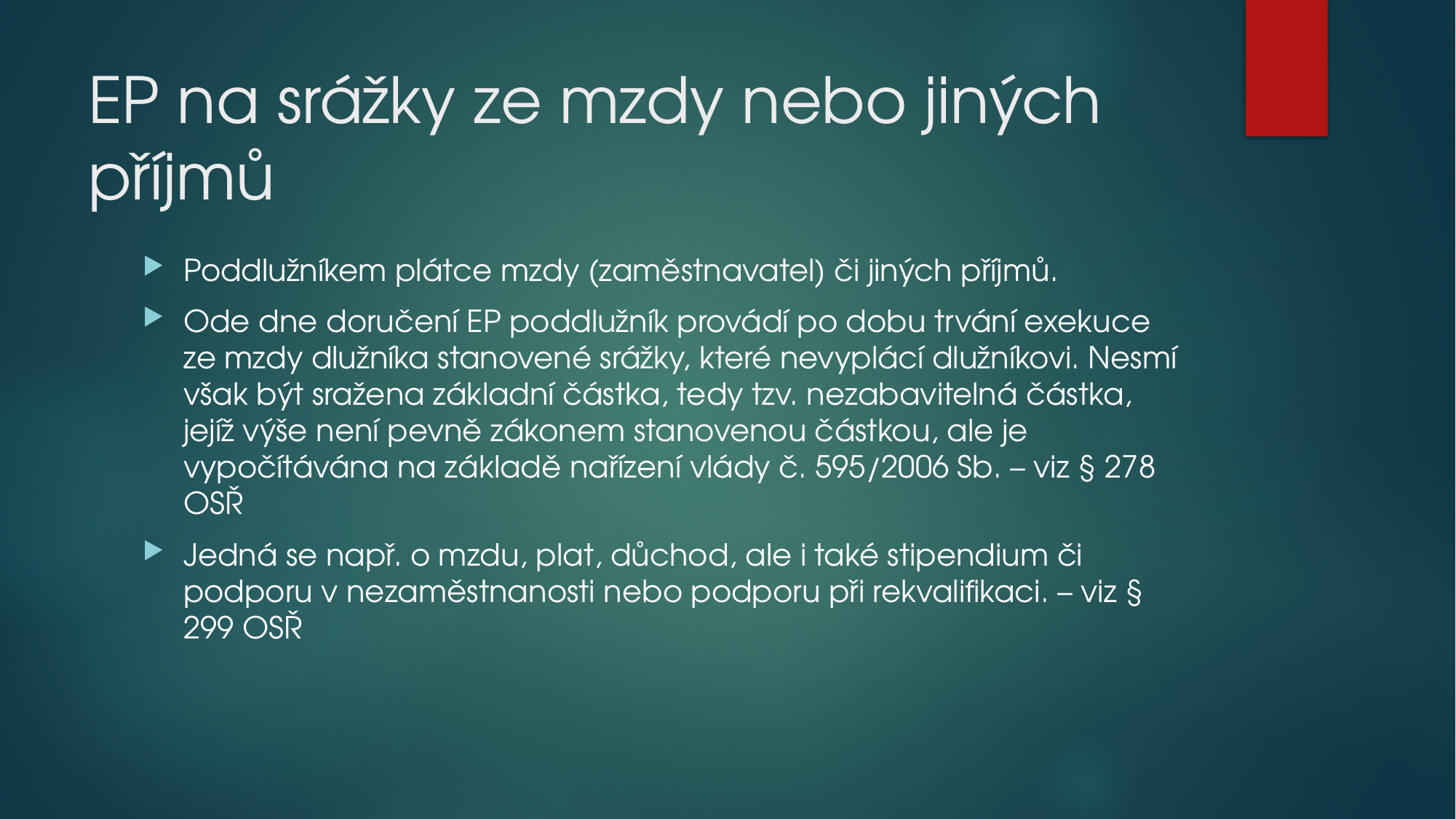

# EP na srážky ze mzdy nebo jiných příjmů
Poddlužníkem plátce mzdy (zaměstnavatel) či jiných příjmů.
Ode dne doručení EP poddlužník provádí po dobu trvání exekuce ze mzdy dlužníka stanovené srážky, které nevyplácí dlužníkovi. Nesmí však být sražena základní částka, tedy tzv. nezabavitelná částka, jejíž výše není pevně zákonem stanovenou částkou, ale je vypočítávána na základě nařízení vlády č. 595/2006 Sb. – viz § 278 OSŘ
Jedná se např. o mzdu, plat, důchod, ale i také stipendium či podporu v nezaměstnanosti nebo podporu při rekvalifikaci. – viz § 299 OSŘ